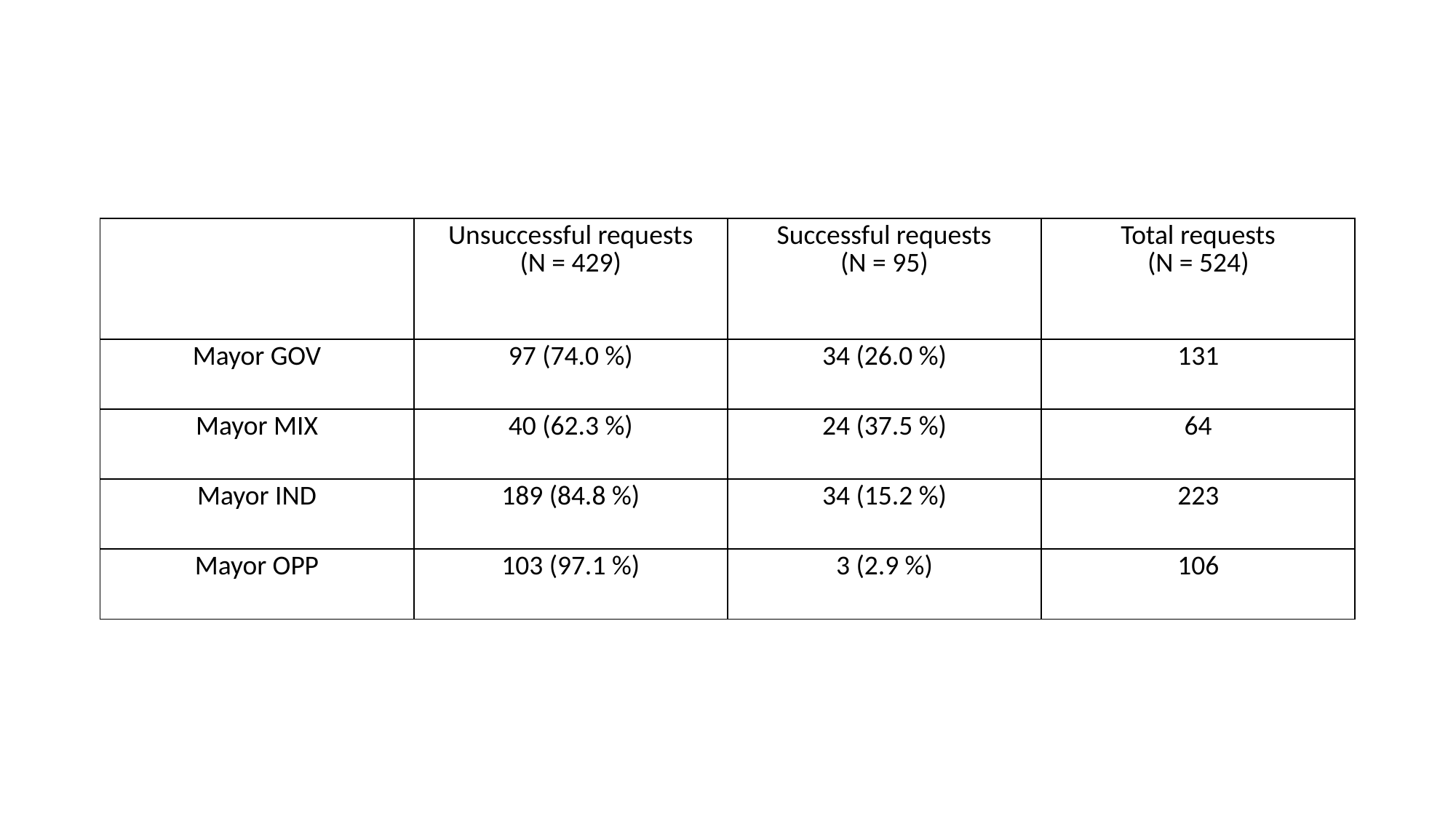

|  | Unsuccessful requests (N = 429) | Successful requests (N = 95) | Total requests (N = 524) |
| --- | --- | --- | --- |
| Mayor GOV | 97 (74.0 %) | 34 (26.0 %) | 131 |
| Mayor MIX | 40 (62.3 %) | 24 (37.5 %) | 64 |
| Mayor IND | 189 (84.8 %) | 34 (15.2 %) | 223 |
| Mayor OPP | 103 (97.1 %) | 3 (2.9 %) | 106 |